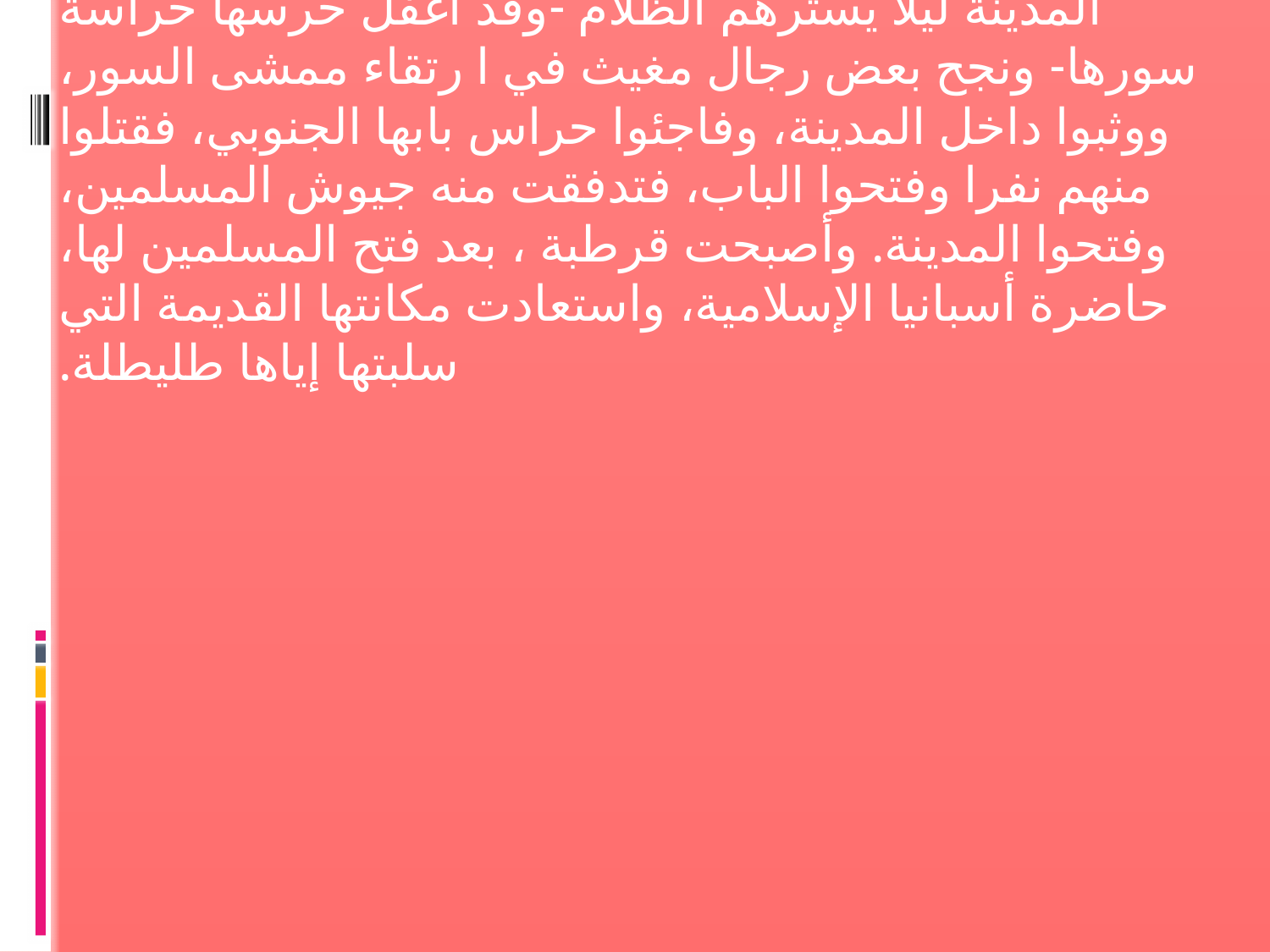

وفي عام 93هـ / 711 م فتحت قرطبة أبوابها لجيوش المسلمين بقيادة طارق بن زياد. وكان الفتح الإسلامي للمدينة أمرا هينا ميسورا، حيث بعث طارق بن زياد قائده مغيث الرومي إلى قرطبة في سبعمائة فارس، فأقبلوا نحو المدينة ليلا يسترهم الظلام -وقد أغفل حرسها حراسة سورها- ونجح بعض رجال مغيث في ا رتقاء ممشى السور، ووثبوا داخل المدينة، وفاجئوا حراس بابها الجنوبي، فقتلوا منهم نفرا وفتحوا الباب، فتدفقت منه جيوش المسلمين، وفتحوا المدينة. وأصبحت قرطبة ، بعد فتح المسلمين لها، حاضرة أسبانيا الإسلامية، واستعادت مكانتها القديمة التي سلبتها إياها طليطلة.